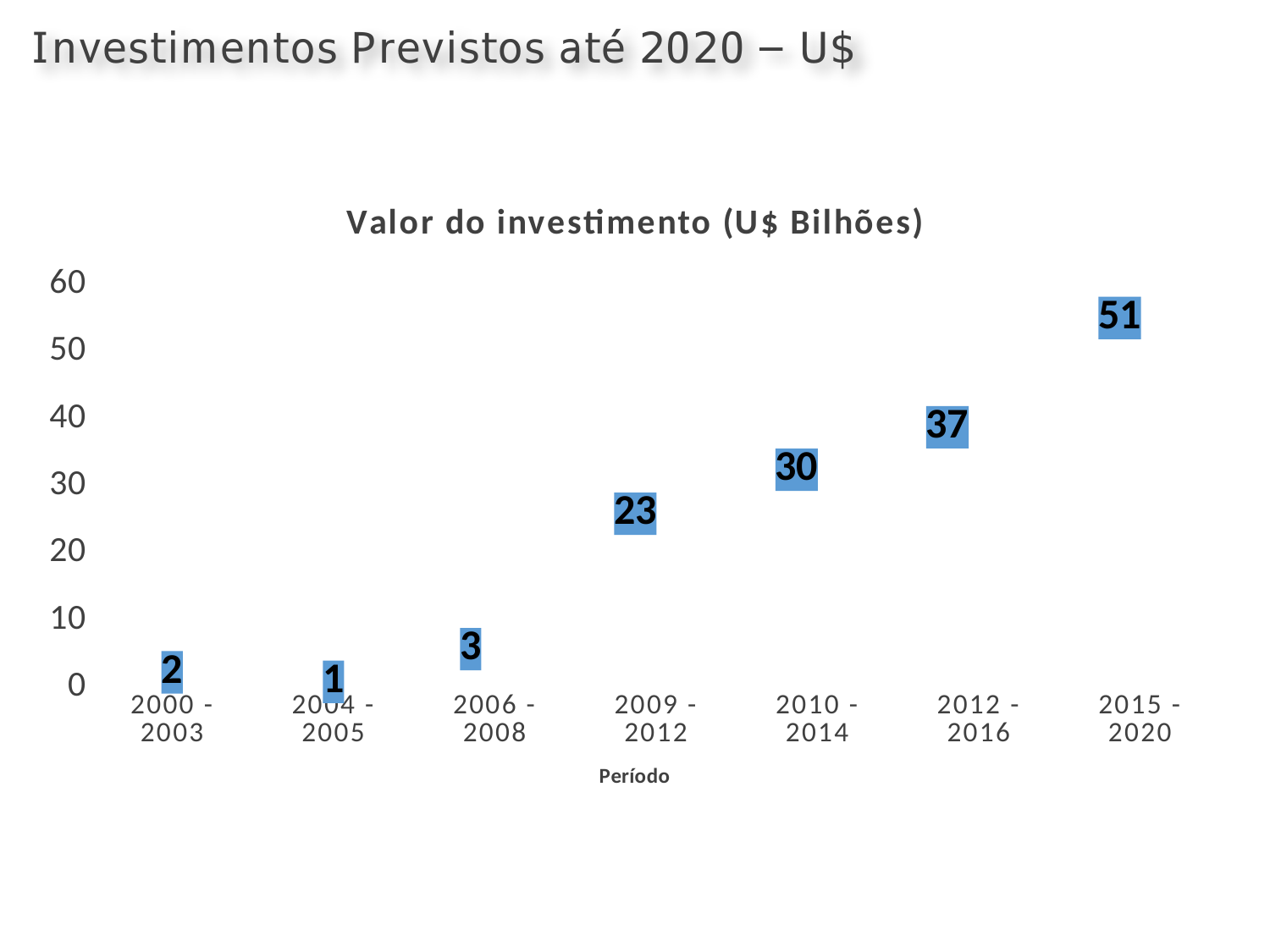

Investimentos Previstos até 2020 – U$

### Chart: Valor do investimento (U$ Bilhões)

| Category |  |
|---|---|
| 2000 - 2003 | 2.272727272727273 |
| 2004 - 2005 | 0.8522727272727273 |
| 2006 - 2008 | 2.840909090909091 |
| 2009 - 2012 | 22.727272727272727 |
| 2010 - 2014 | 29.829545454545453 |
| 2012 - 2016 | 36.93181818181818 |
| 2015 - 2020 | 50.846590909090914 |
Fonte: REDES/FIEPA, 2016